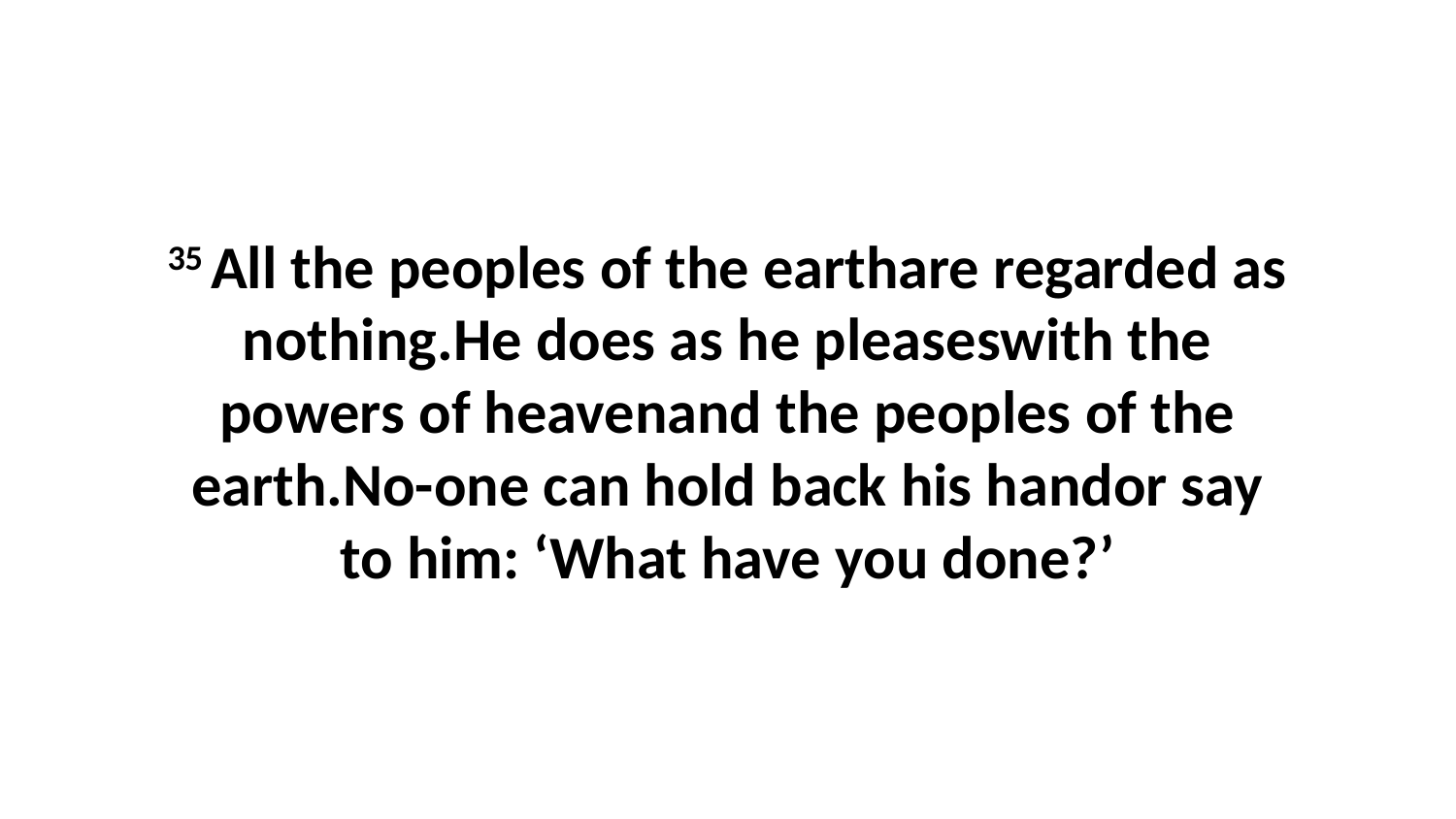

35 All the peoples of the earthare regarded as nothing.He does as he pleaseswith the powers of heavenand the peoples of the earth.No-one can hold back his handor say to him: ‘What have you done?’